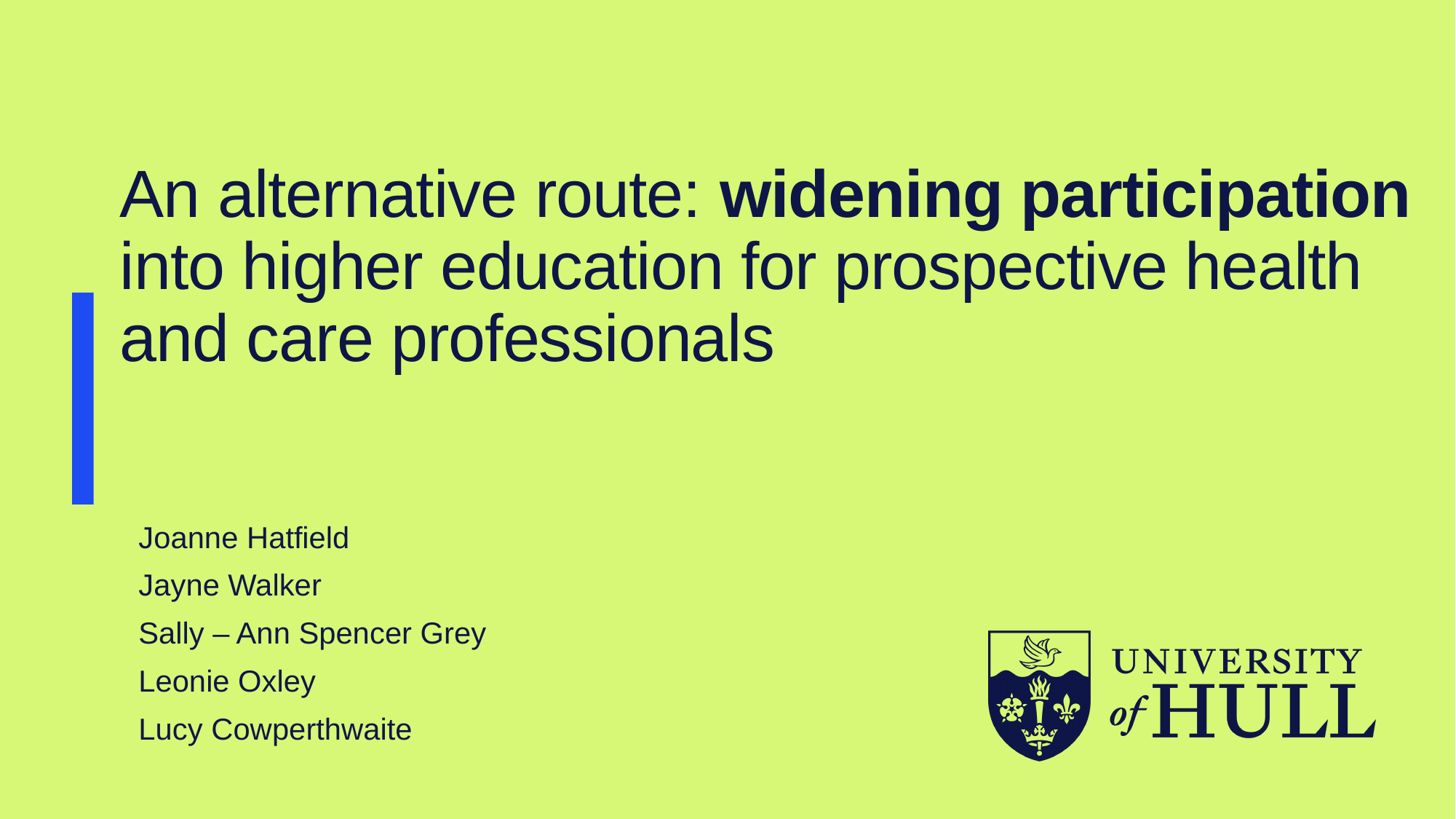

# An alternative route: widening participation into higher education for prospective health and care professionals
Joanne Hatfield
Jayne Walker
Sally – Ann Spencer Grey
Leonie Oxley
Lucy Cowperthwaite